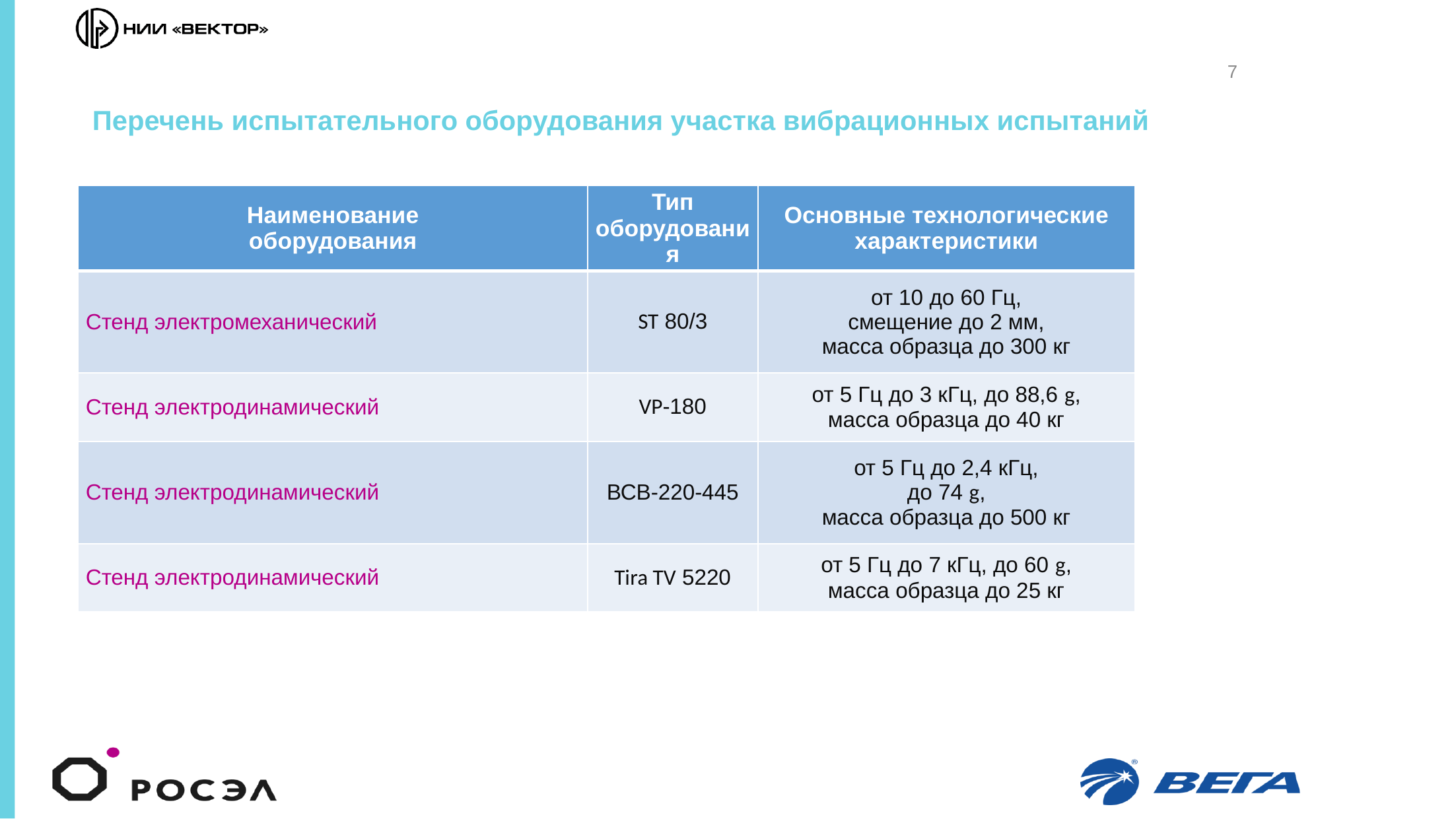

7
# Перечень испытательного оборудования участка вибрационных испытаний
| Наименование оборудования | Тип оборудования | Основные технологические характеристики |
| --- | --- | --- |
| Стенд электромеханический | ST 80/3 | от 10 до 60 Гц, смещение до 2 мм, масса образца до 300 кг |
| Стенд электродинамический | VP-180 | от 5 Гц до 3 кГц, до 88,6 g, масса образца до 40 кг |
| Стенд электродинамический | ВСВ-220-445 | от 5 Гц до 2,4 кГц, до 74 g, масса образца до 500 кг |
| Стенд электродинамический | Tira TV 5220 | от 5 Гц до 7 кГц, до 60 g, масса образца до 25 кг |